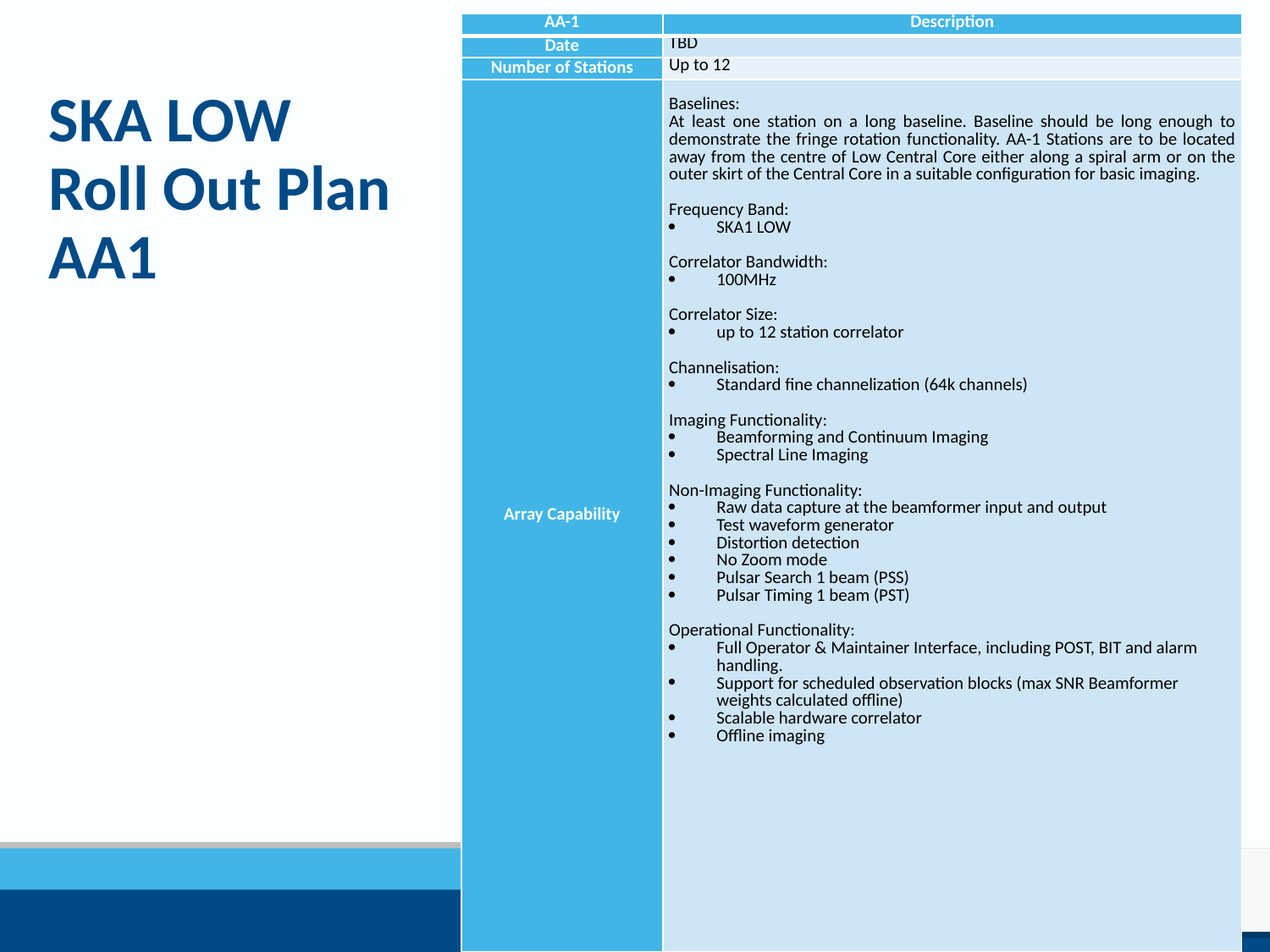

| AA-1 | Description |
| --- | --- |
| Date | TBD |
| Number of Stations | Up to 12 |
| Array Capability | Baselines: At least one station on a long baseline. Baseline should be long enough to demonstrate the fringe rotation functionality. AA-1 Stations are to be located away from the centre of Low Central Core either along a spiral arm or on the outer skirt of the Central Core in a suitable configuration for basic imaging.   Frequency Band: SKA1 LOW Correlator Bandwidth: 100MHz   Correlator Size: up to 12 station correlator   Channelisation: Standard fine channelization (64k channels)   Imaging Functionality: Beamforming and Continuum Imaging Spectral Line Imaging Non-Imaging Functionality: Raw data capture at the beamformer input and output Test waveform generator Distortion detection No Zoom mode Pulsar Search 1 beam (PSS) Pulsar Timing 1 beam (PST)   Operational Functionality: Full Operator & Maintainer Interface, including POST, BIT and alarm handling. Support for scheduled observation blocks (max SNR Beamformer weights calculated offline) Scalable hardware correlator Offline imaging |
# SKA LOW Roll Out Plan AA1